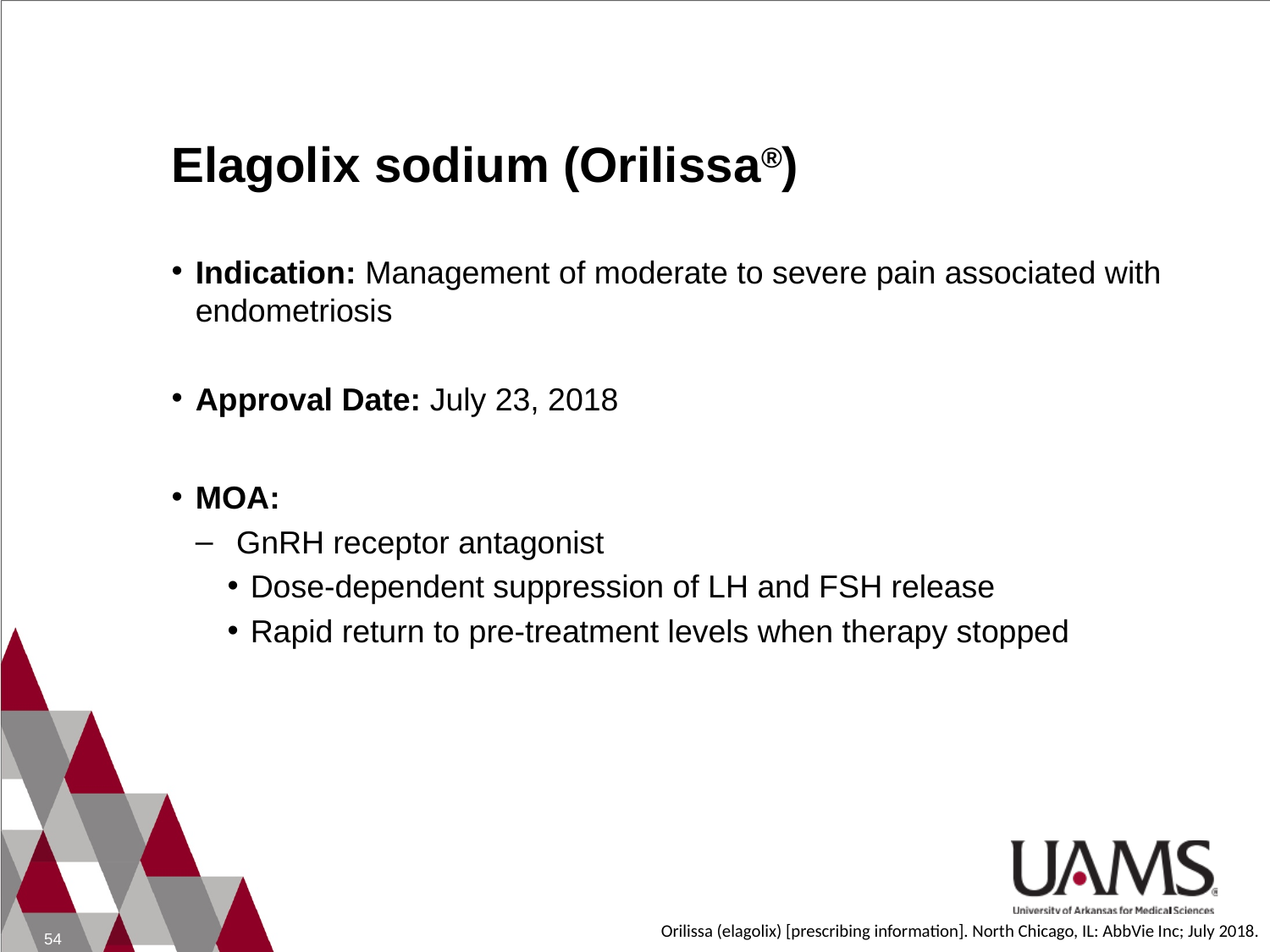

# Elagolix sodium (Orilissa®)
Indication: Management of moderate to severe pain associated with endometriosis

Approval Date: July 23, 2018

MOA:
 GnRH receptor antagonist
Dose-dependent suppression of LH and FSH release
Rapid return to pre-treatment levels when therapy stopped
Orilissa (elagolix) [prescribing information]. North Chicago, IL: AbbVie Inc; July 2018.